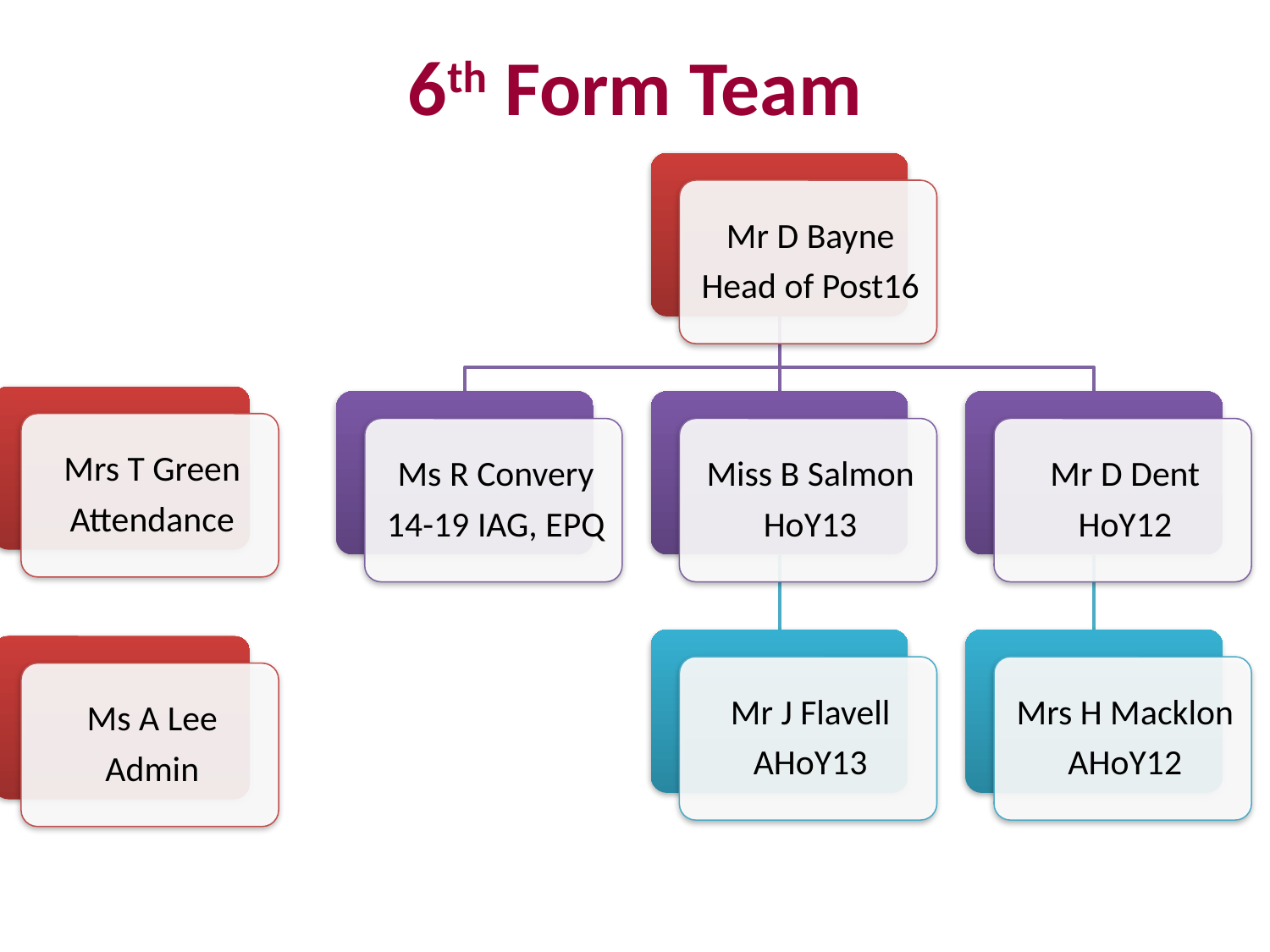

Mr D Bayne
Head of Post16
Mr D Dent
HoY12
Mrs H Macklon
AHoY12
Miss B Salmon
HoY13
Mr J Flavell
AHoY13
Ms R Convery
14-19 IAG, EPQ
Ms A Lee
Admin
Mrs T Green
Attendance
6th Form Team